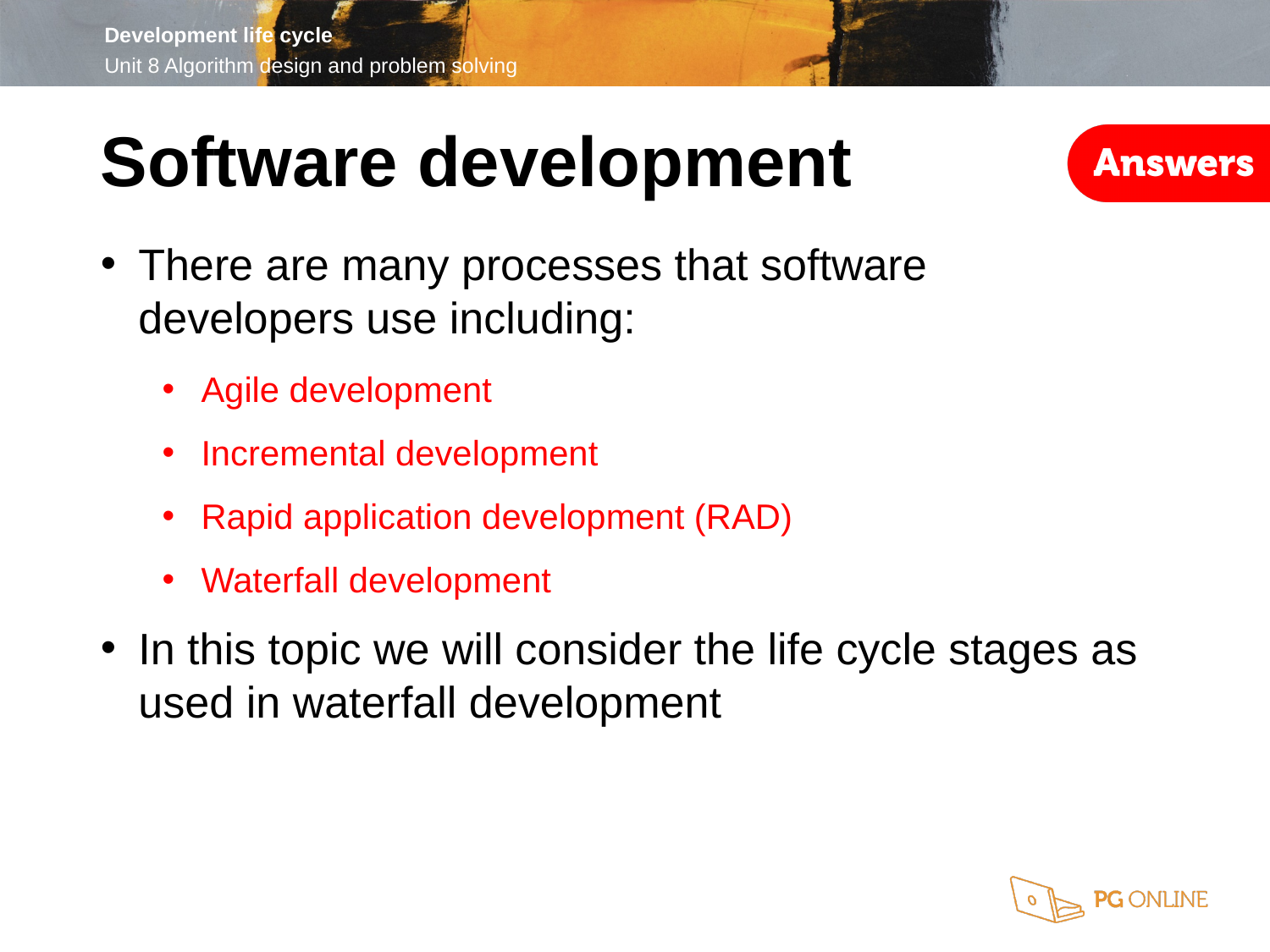

Software development
There are many processes that software
developers use including:
Agile development
Incremental development
Rapid application development (RAD)
Waterfall development
In this topic we will consider the life cycle stages as used in waterfall development